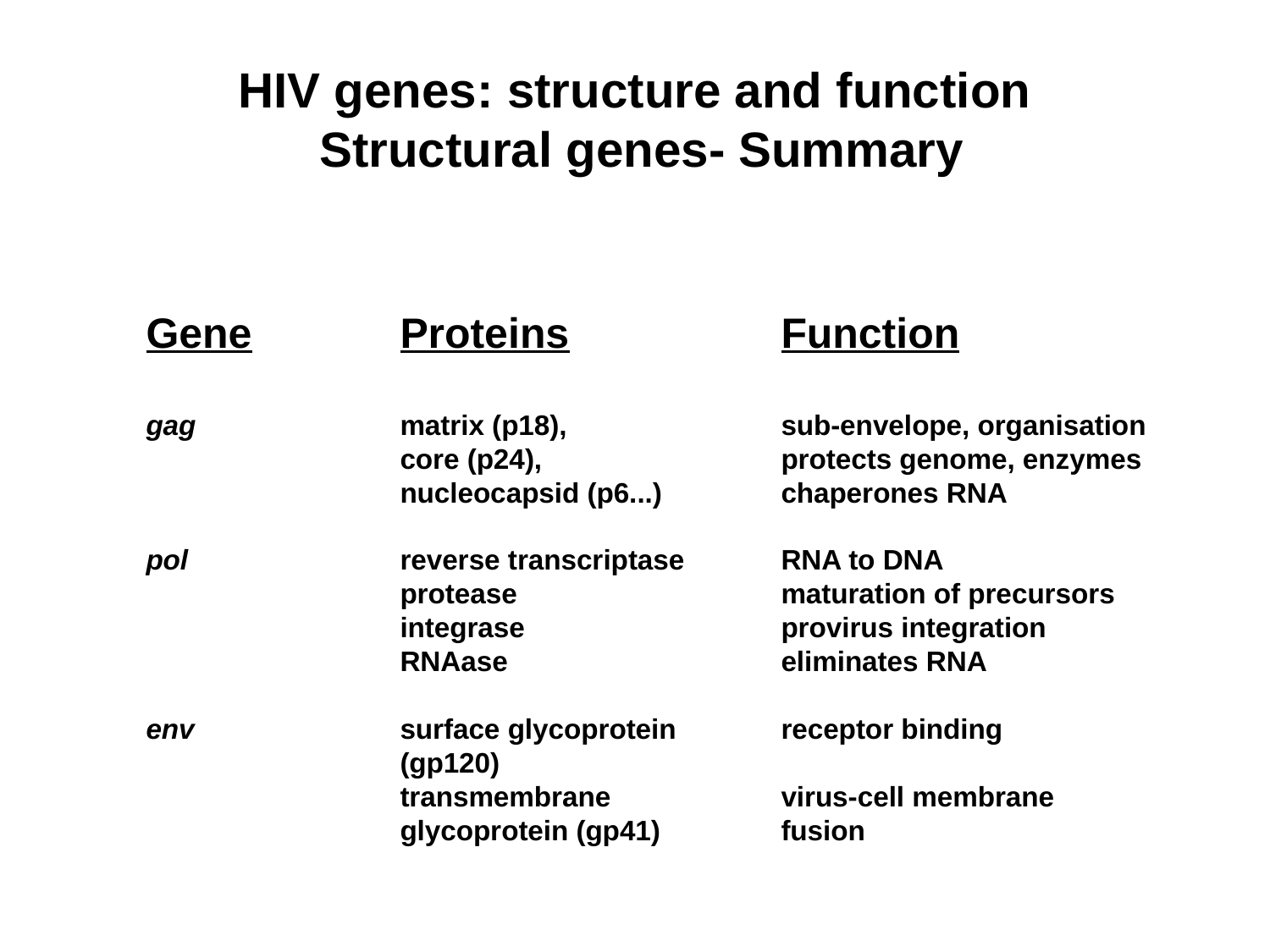

# HIV genes: structure and function Structural genes- Summary
Gene		Proteins		Function

gag		matrix (p18), 		sub-envelope, organisation
		core (p24), 		protects genome, enzymes
		nucleocapsid (p6...)	chaperones RNA

pol		reverse transcriptase	RNA to DNA
		protease			maturation of precursors
		integrase			provirus integration
		RNAase			eliminates RNA

env		surface glycoprotein 	receptor binding
		(gp120)
		transmembrane		virus-cell membrane
		glycoprotein (gp41) 	fusion